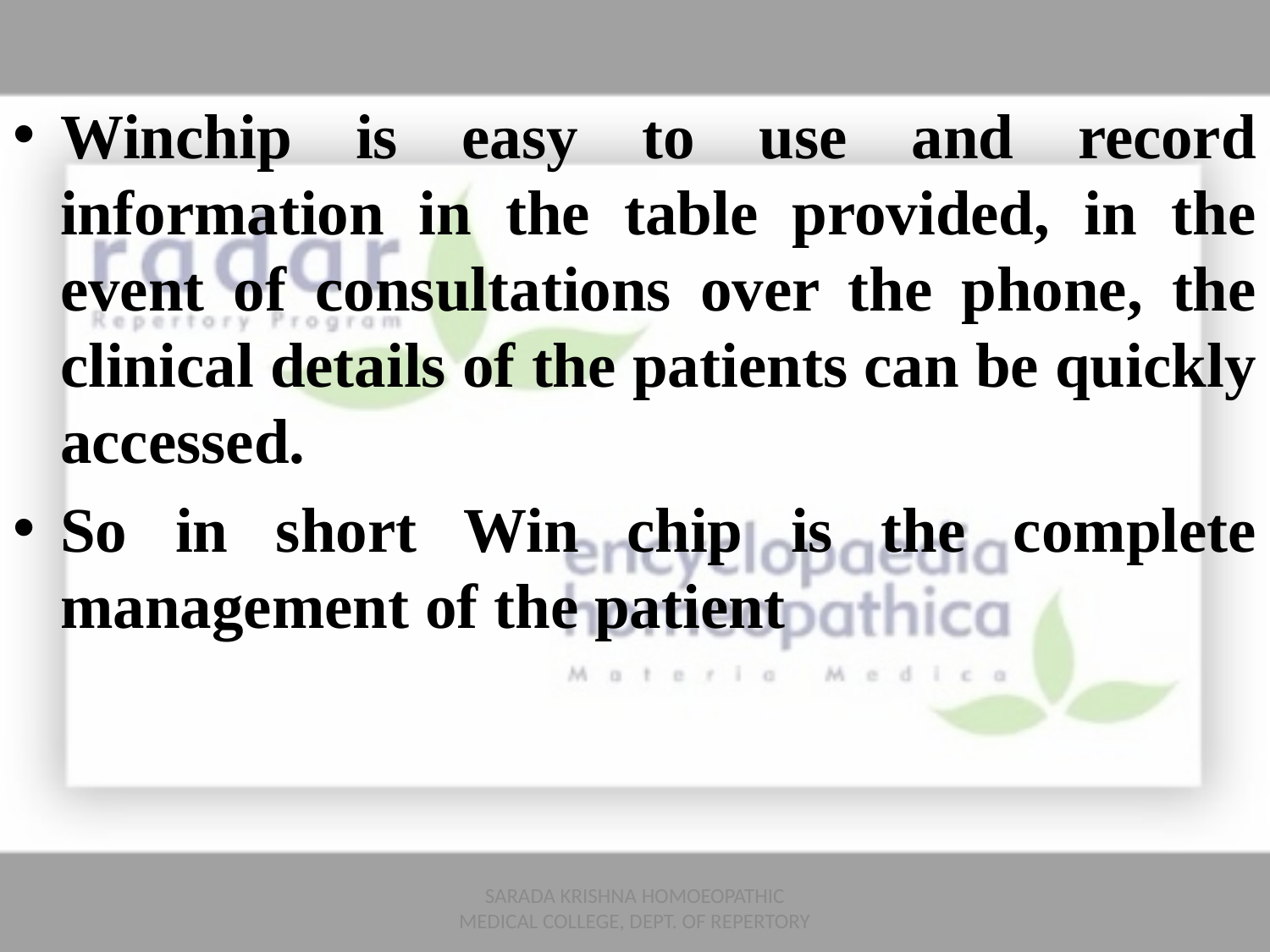

Winchip is easy to use and record information in the table provided, in the event of consultations over the phone, the clinical details of the patients can be quickly accessed.
So in short Win chip is the complete management of the patient
SARADA KRISHNA HOMOEOPATHIC MEDICAL COLLEGE, DEPT. OF REPERTORY